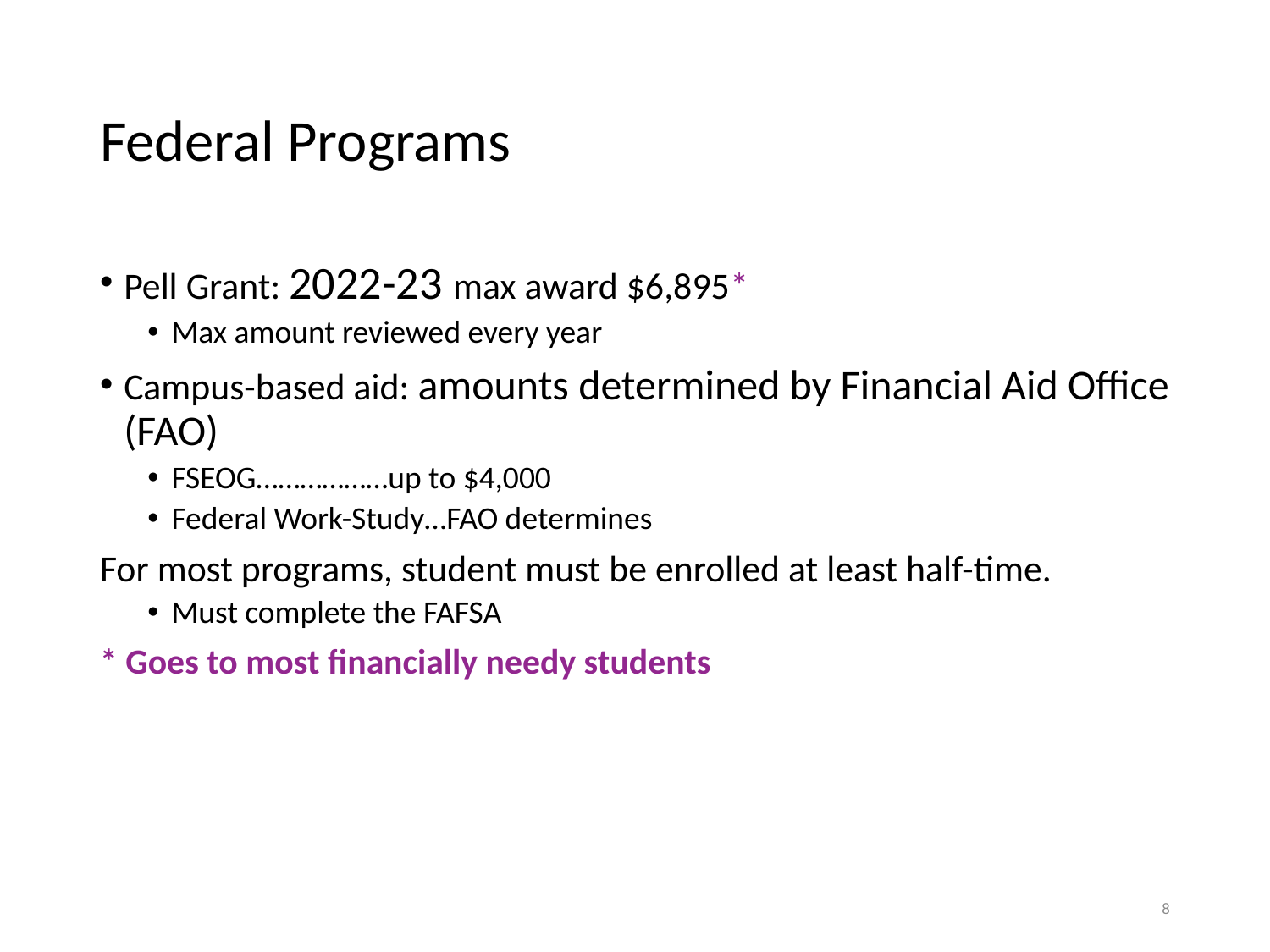

# Federal Programs
Pell Grant: 2022-23 max award $6,895*
Max amount reviewed every year
Campus-based aid: amounts determined by Financial Aid Office (FAO)
FSEOG………………up to $4,000
Federal Work-Study…FAO determines
For most programs, student must be enrolled at least half-time.
Must complete the FAFSA
* Goes to most financially needy students
8